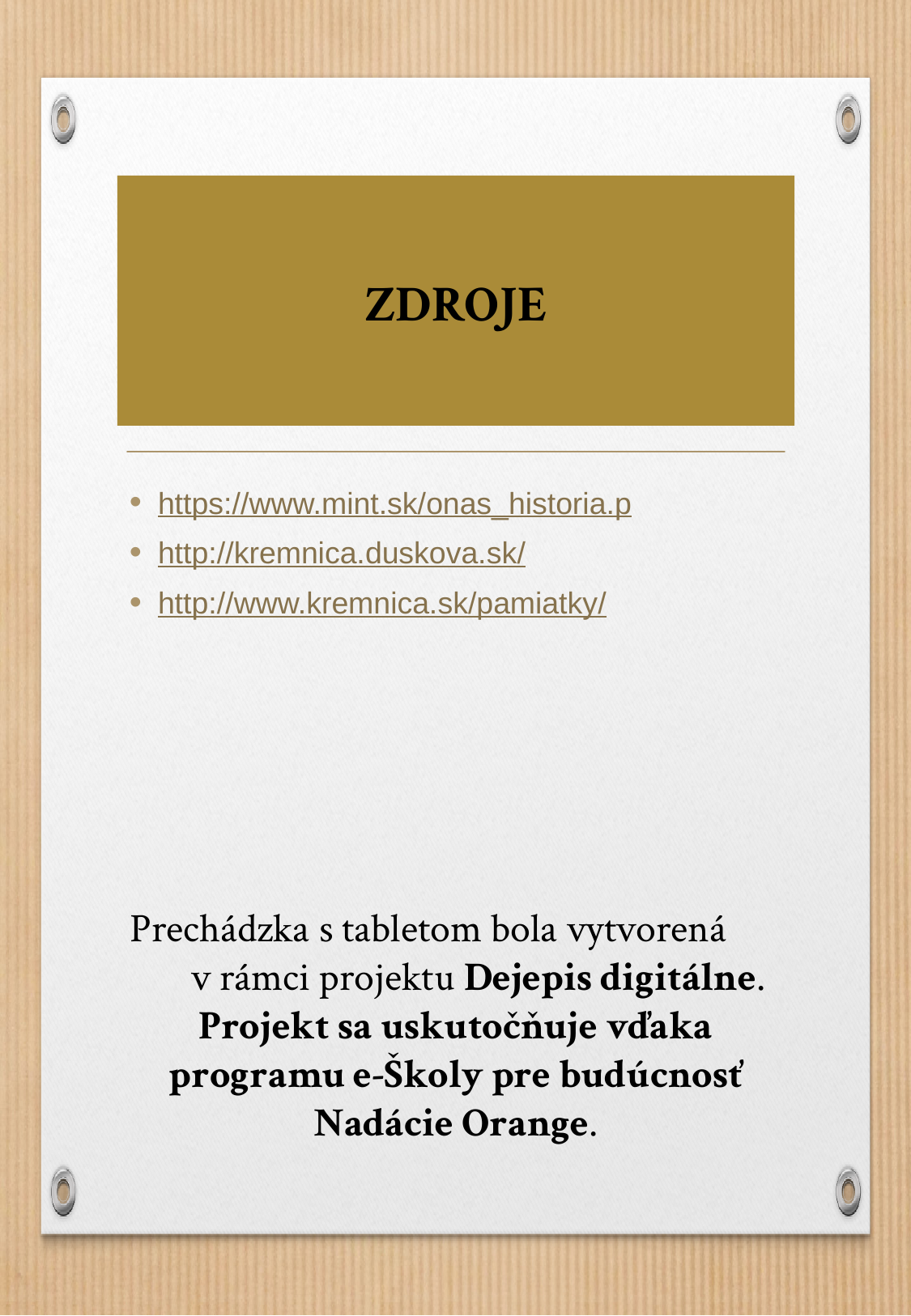

# ZDROJE
https://www.mint.sk/onas_historia.p
http://kremnica.duskova.sk/
http://www.kremnica.sk/pamiatky/

Prechádzka s tabletom bola vytvorená             v rámci projektu Dejepis digitálne.
Projekt sa uskutočňuje vďaka programu e-Školy pre budúcnosť Nadácie Orange.